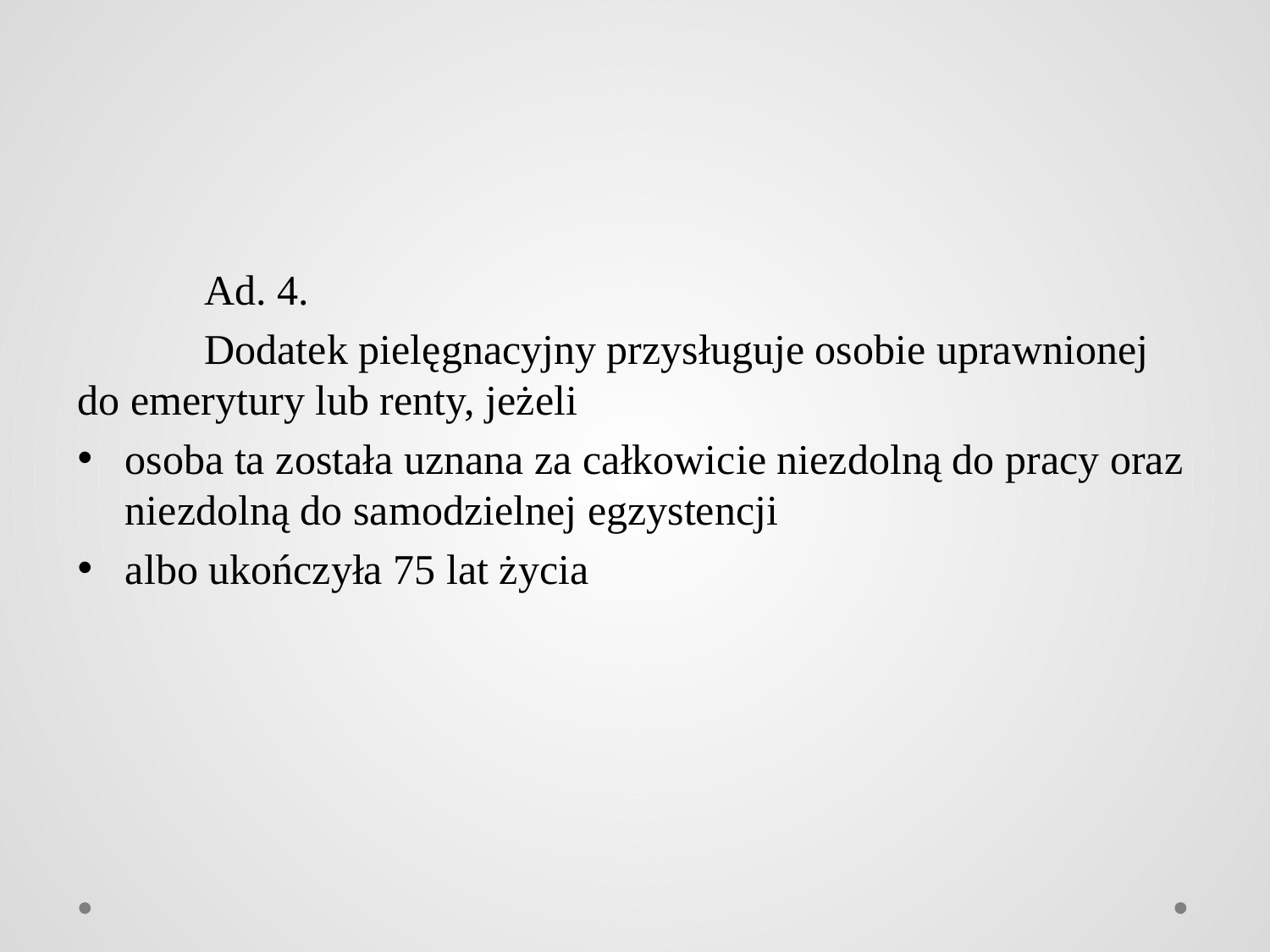

Ad. 4.
	Dodatek pielęgnacyjny przysługuje osobie uprawnionej do emerytury lub renty, jeżeli
osoba ta została uznana za całkowicie niezdolną do pracy oraz niezdolną do samodzielnej egzystencji
albo ukończyła 75 lat życia